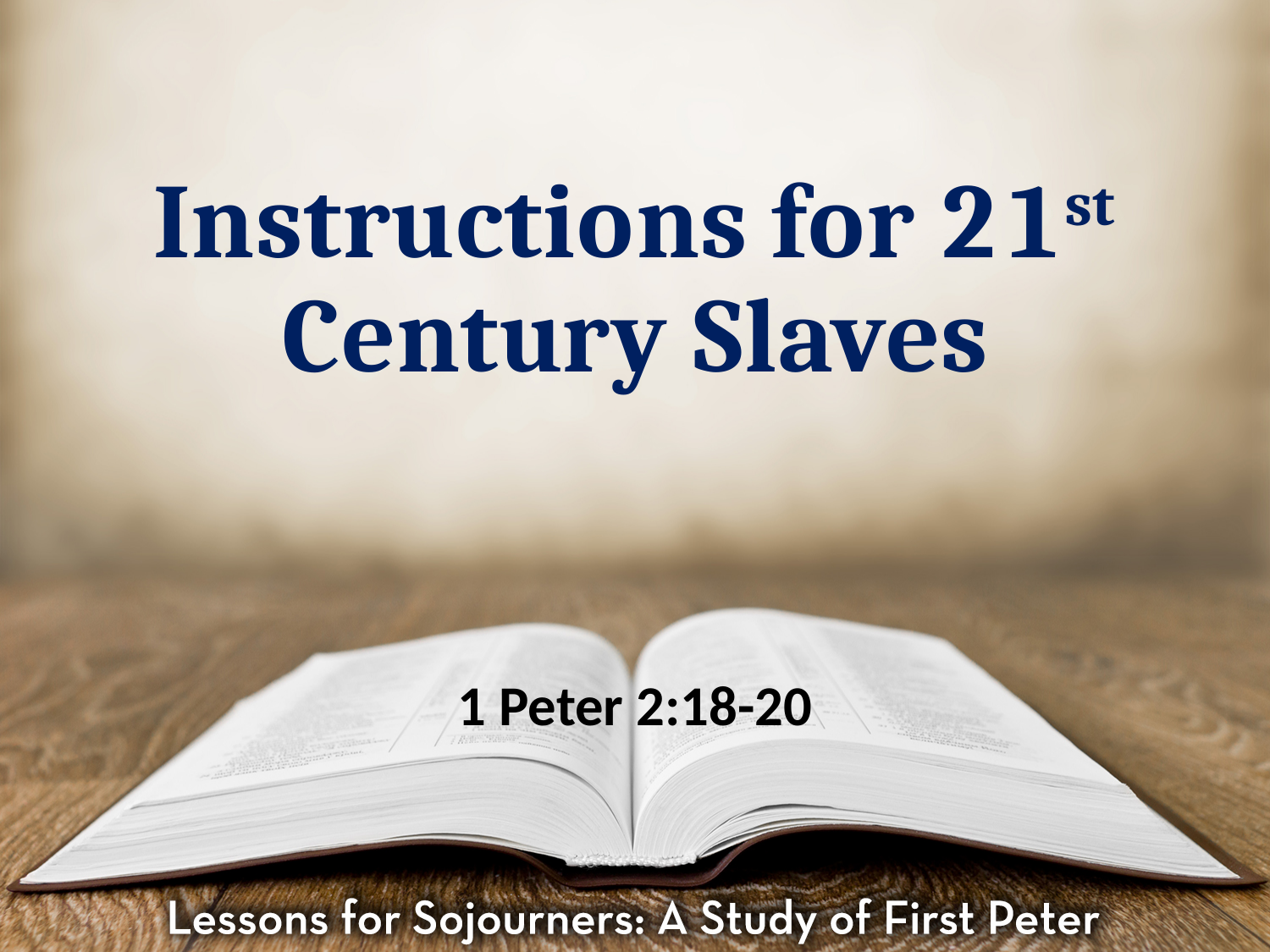

# Instructions for 21st Century Slaves
1 Peter 2:18-20